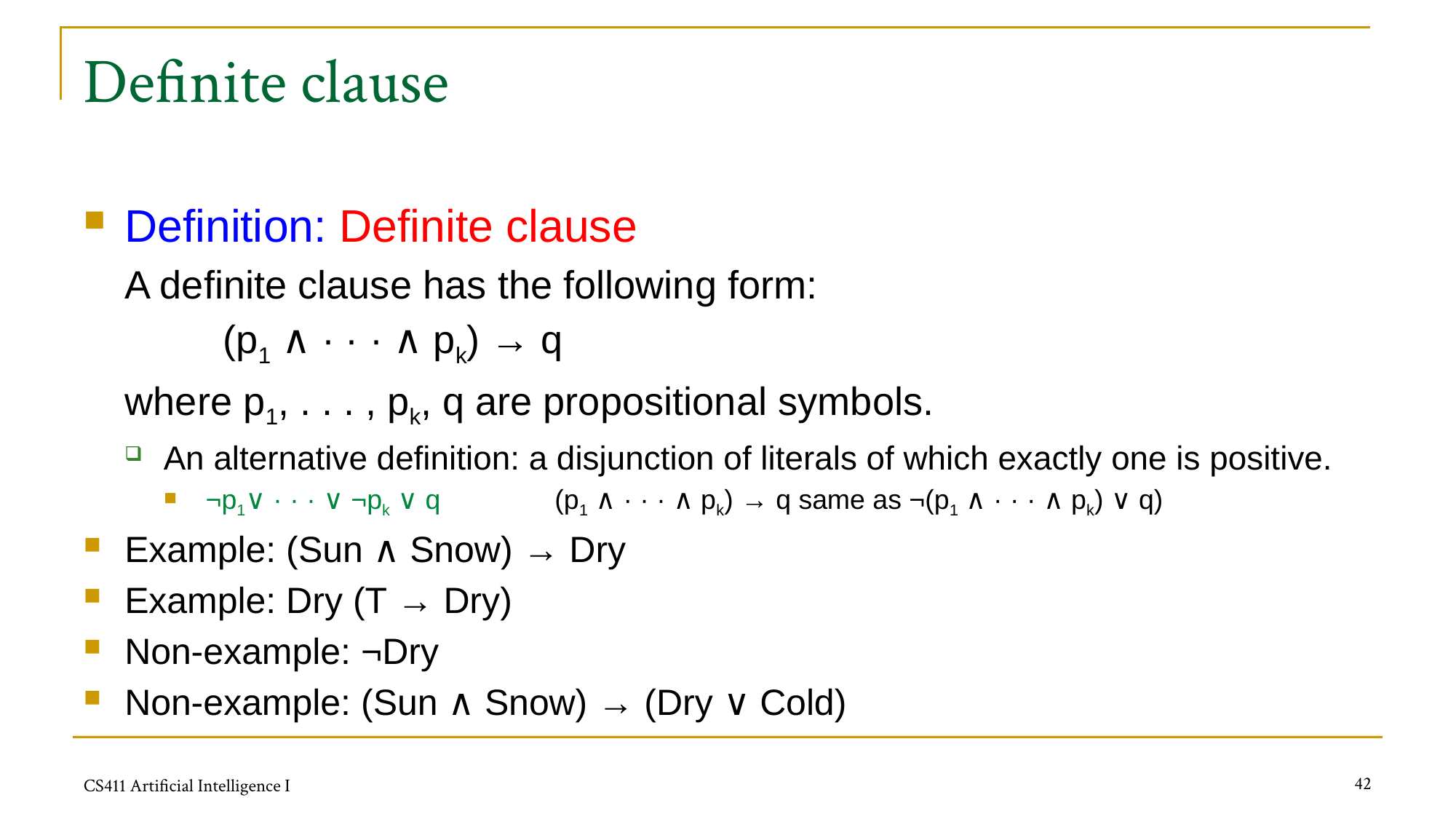

# Definite clause
Definition: Definite clause
A definite clause has the following form:
         (p1 ∧ · · · ∧ pk) → q
where p1, . . . , pk, q are propositional symbols.
An alternative definition: a disjunction of literals of which exactly one is positive.
¬p1∨ · · · ∨ ¬pk ∨ q               (p1 ∧ · · · ∧ pk) → q same as ¬(p1 ∧ · · · ∧ pk) ∨ q)
Example: (Sun ∧ Snow) → Dry
Example: Dry (T → Dry)
Non-example: ¬Dry
Non-example: (Sun ∧ Snow) → (Dry ∨ Cold)
42
CS411 Artificial Intelligence I